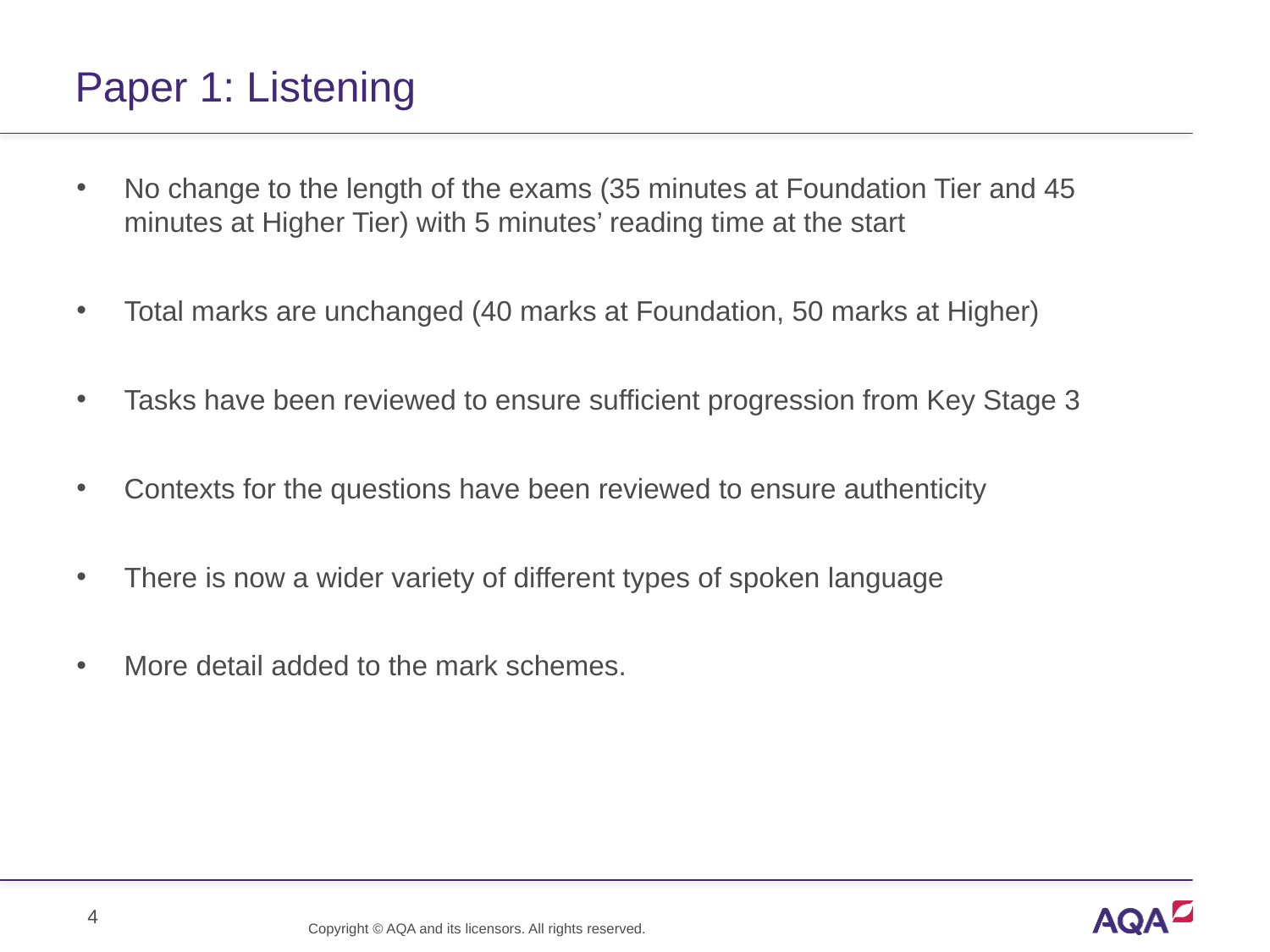

# Paper 1: Listening
No change to the length of the exams (35 minutes at Foundation Tier and 45 minutes at Higher Tier) with 5 minutes’ reading time at the start

Total marks are unchanged (40 marks at Foundation, 50 marks at Higher)

Tasks have been reviewed to ensure sufficient progression from Key Stage 3

Contexts for the questions have been reviewed to ensure authenticity

There is now a wider variety of different types of spoken language

More detail added to the mark schemes.

Copyright © AQA and its licensors. All rights reserved.